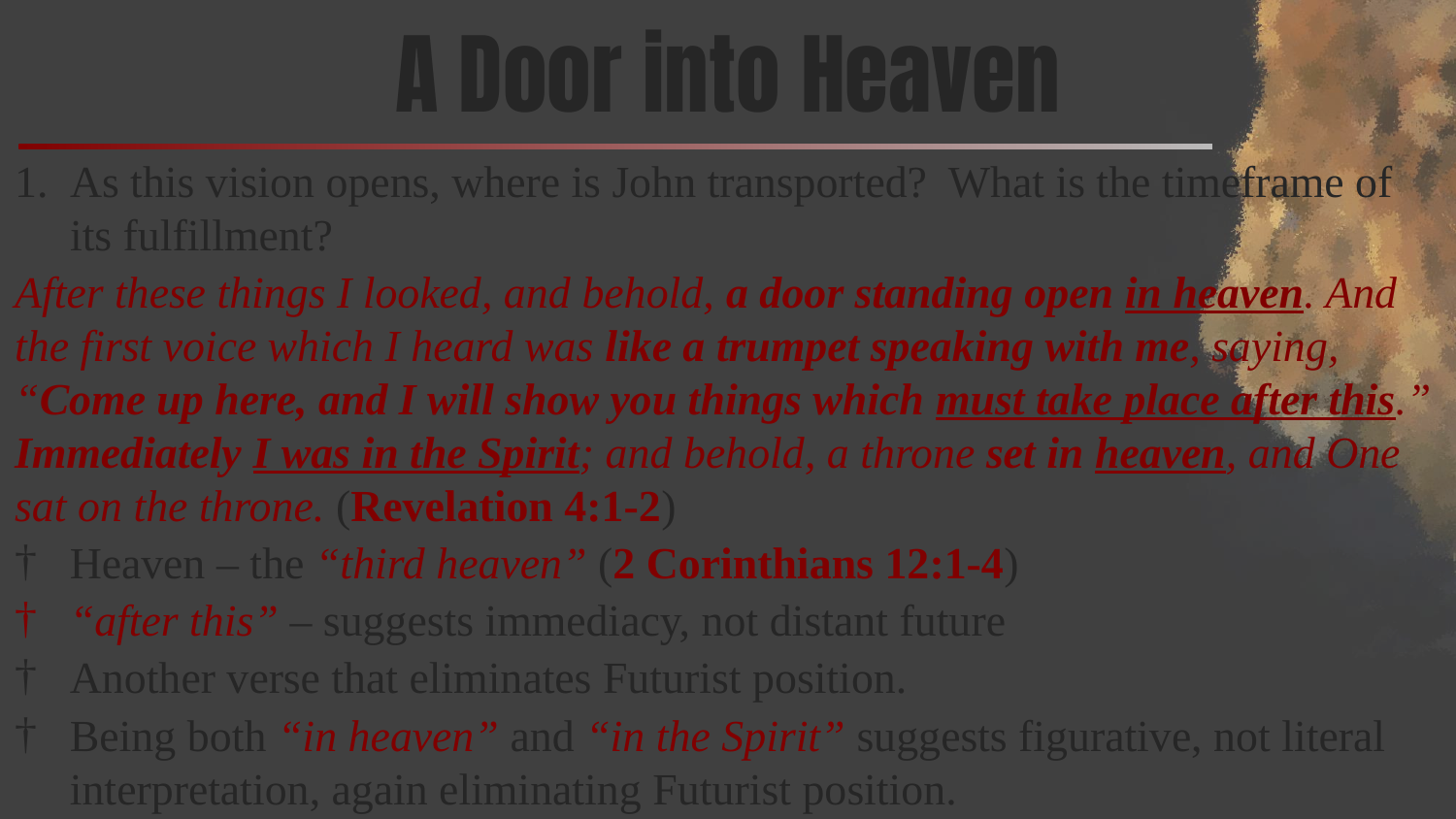

# A Door into Heaven
As this vision opens, where is John transported?  What is the timeframe of its fulfillment?
After these things I looked, and behold, a door standing open in heaven. And the first voice which I heard was like a trumpet speaking with me, saying, “Come up here, and I will show you things which must take place after this.” Immediately I was in the Spirit; and behold, a throne set in heaven, and One sat on the throne. (Revelation 4:1-2)
Heaven – the “third heaven” (2 Corinthians 12:1-4)
“after this” – suggests immediacy, not distant future
Another verse that eliminates Futurist position.
Being both “in heaven” and “in the Spirit” suggests figurative, not literal interpretation, again eliminating Futurist position.